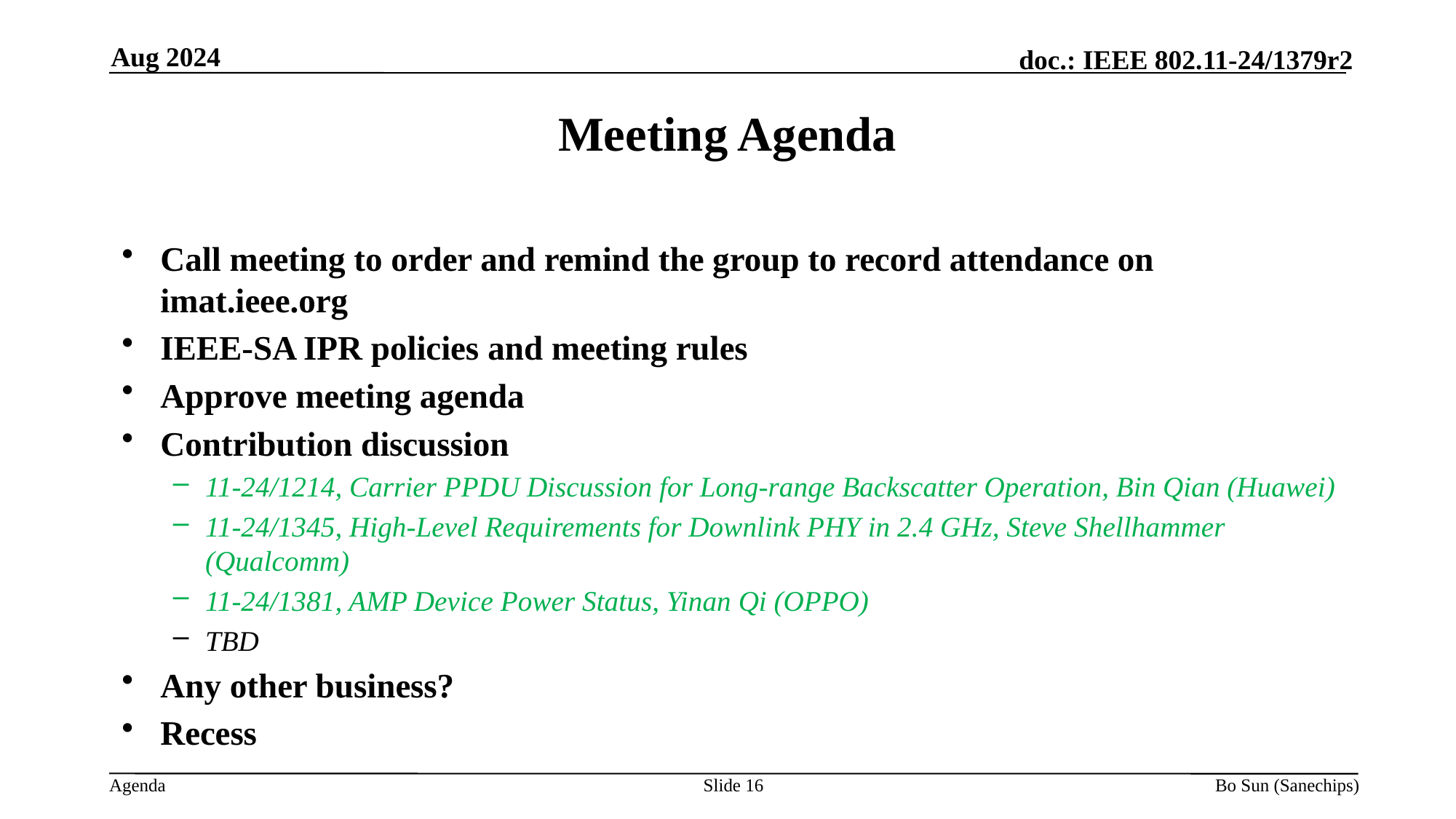

Aug 2024
Meeting Agenda
Call meeting to order and remind the group to record attendance on imat.ieee.org
IEEE-SA IPR policies and meeting rules
Approve meeting agenda
Contribution discussion
11-24/1214, Carrier PPDU Discussion for Long-range Backscatter Operation, Bin Qian (Huawei)
11-24/1345, High-Level Requirements for Downlink PHY in 2.4 GHz, Steve Shellhammer (Qualcomm)
11-24/1381, AMP Device Power Status, Yinan Qi (OPPO)
TBD
Any other business?
Recess
Slide 16
Bo Sun (Sanechips)